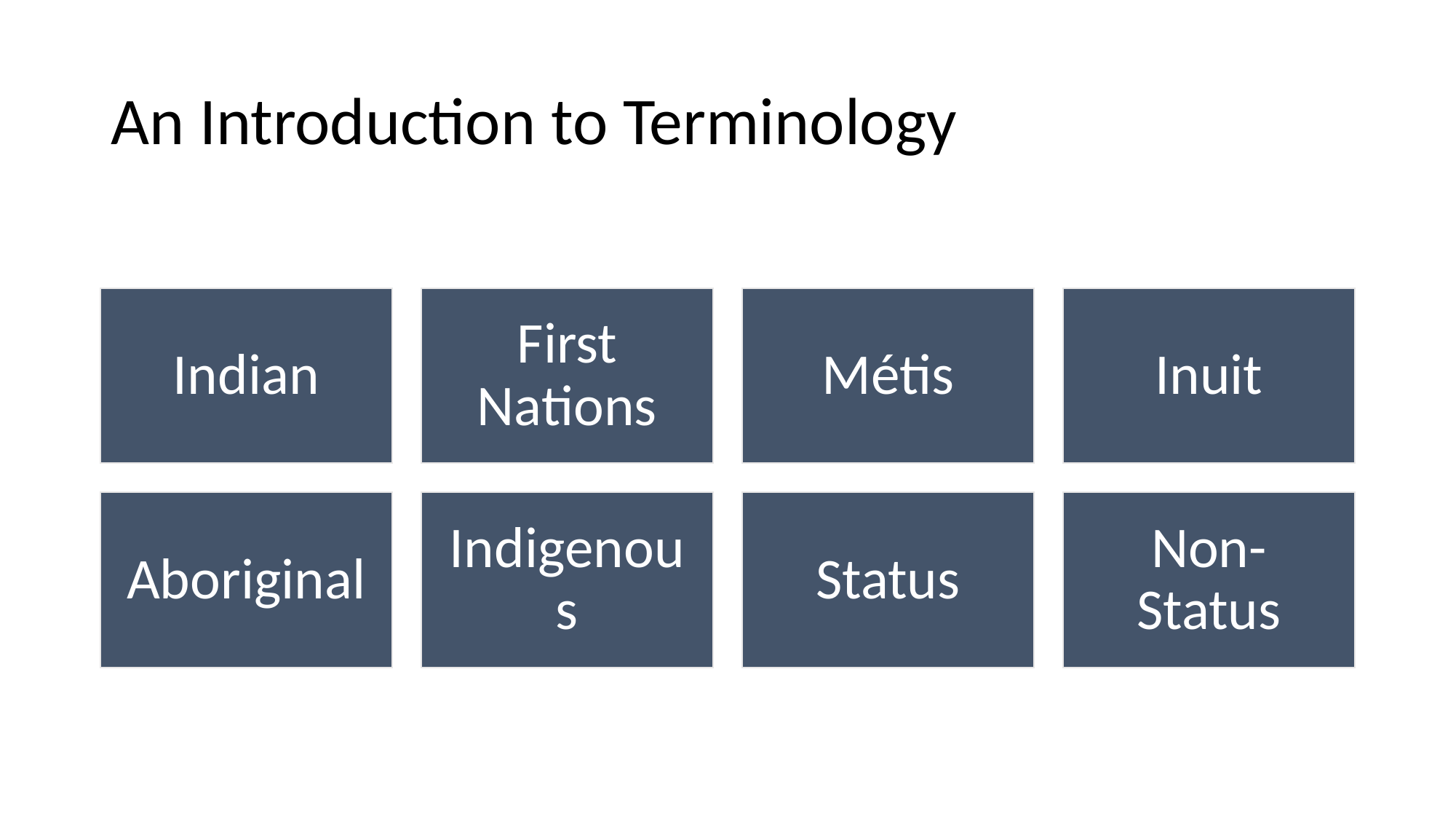

# An Introduction to Terminology
Indian
First Nations
Métis
Inuit
Aboriginal
Indigenous
Status
Non-Status